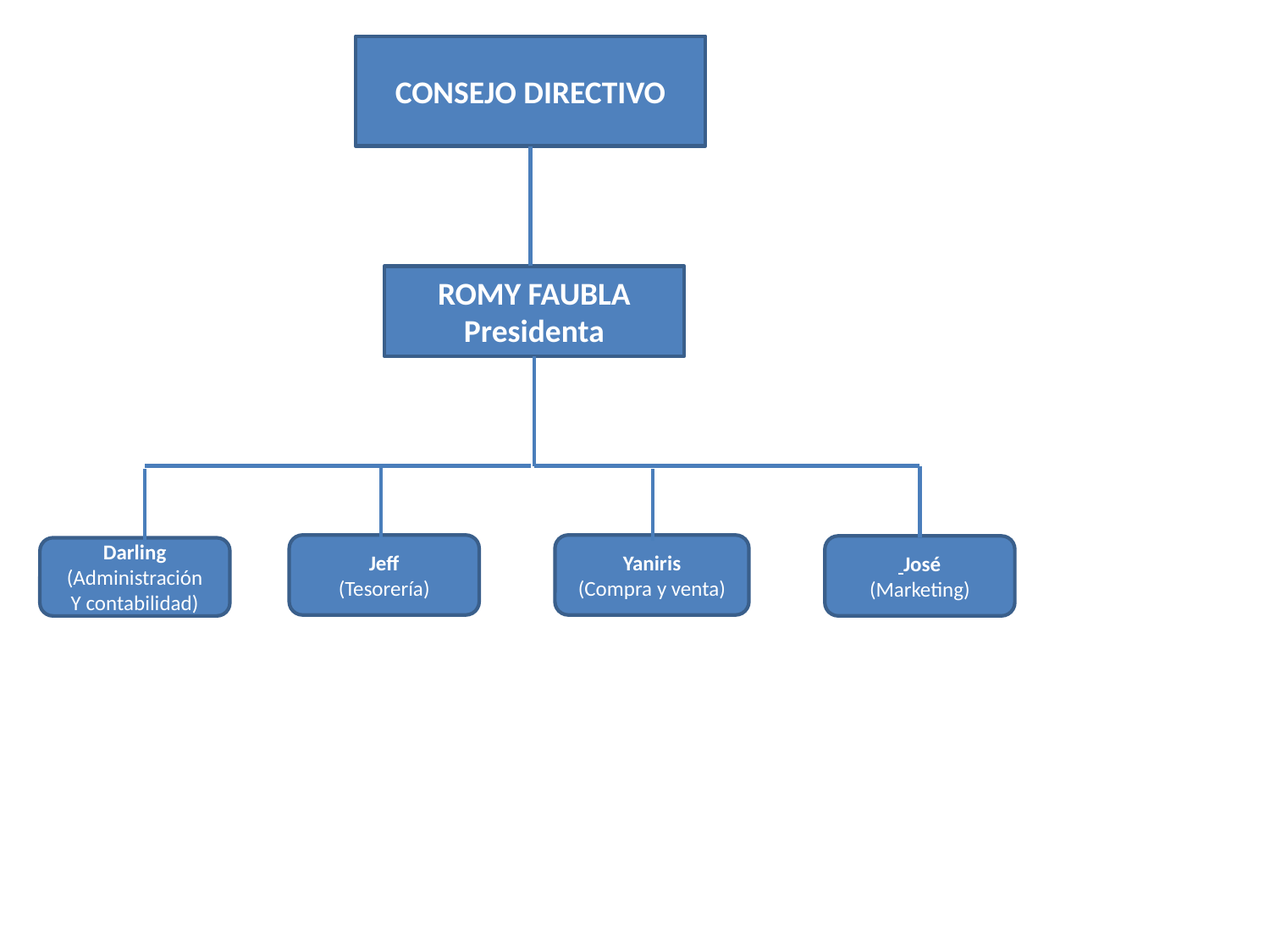

CONSEJO DIRECTIVO
ROMY FAUBLA
Presidenta
Jeff
(Tesorería)
Yaniris
(Compra y venta)
 José
(Marketing)
Darling
 (Administración  Y contabilidad)